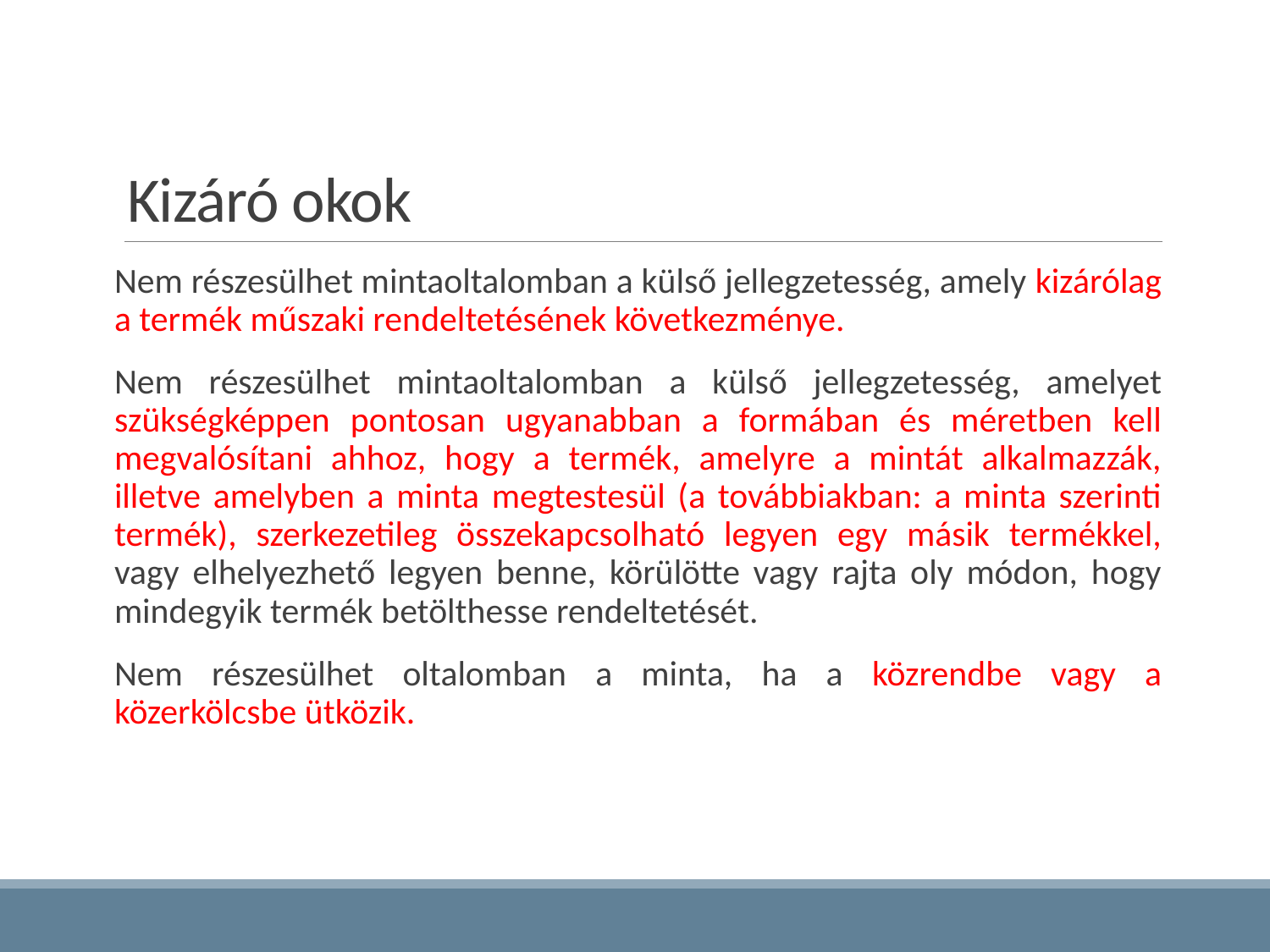

# Kizáró okok
Nem részesülhet mintaoltalomban a külső jellegzetesség, amely kizárólag a termék műszaki rendeltetésének következménye.
Nem részesülhet mintaoltalomban a külső jellegzetesség, amelyet szükségképpen pontosan ugyanabban a formában és méretben kell megvalósítani ahhoz, hogy a termék, amelyre a mintát alkalmazzák, illetve amelyben a minta megtestesül (a továbbiakban: a minta szerinti termék), szerkezetileg összekapcsolható legyen egy másik termékkel, vagy elhelyezhető legyen benne, körülötte vagy rajta oly módon, hogy mindegyik termék betölthesse rendeltetését.
Nem részesülhet oltalomban a minta, ha a közrendbe vagy a közerkölcsbe ütközik.